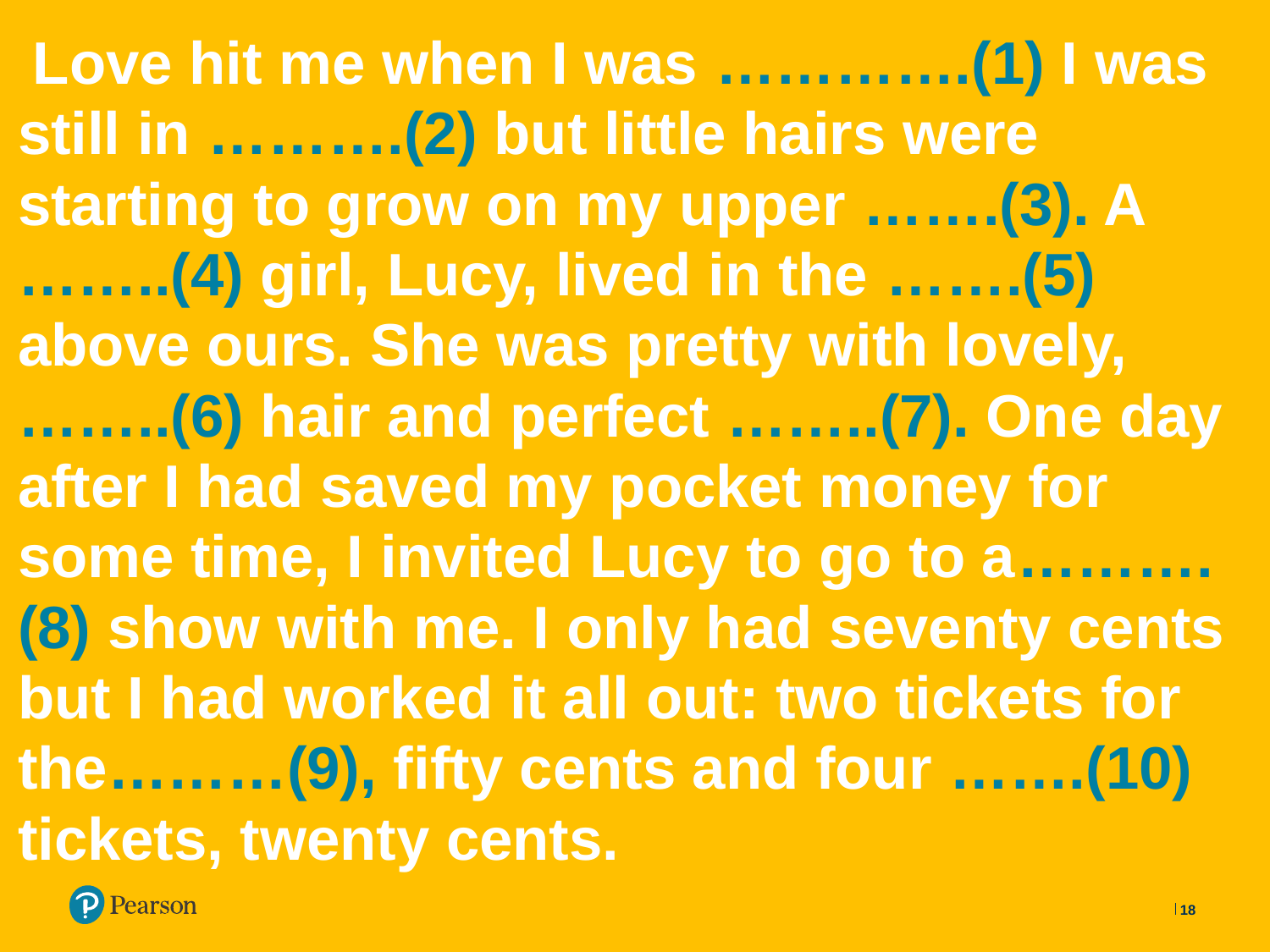

# Love hit me when I was ………….(1) I was still in ……….(2) but little hairs were starting to grow on my upper …….(3). A ……..(4) girl, Lucy, lived in the …….(5) above ours. She was pretty with lovely, ……..(6) hair and perfect ……..(7). One day after I had saved my pocket money for some time, I invited Lucy to go to a……….(8) show with me. I only had seventy cents but I had worked it all out: two tickets for the………(9), fifty cents and four …….(10) tickets, twenty cents.
18